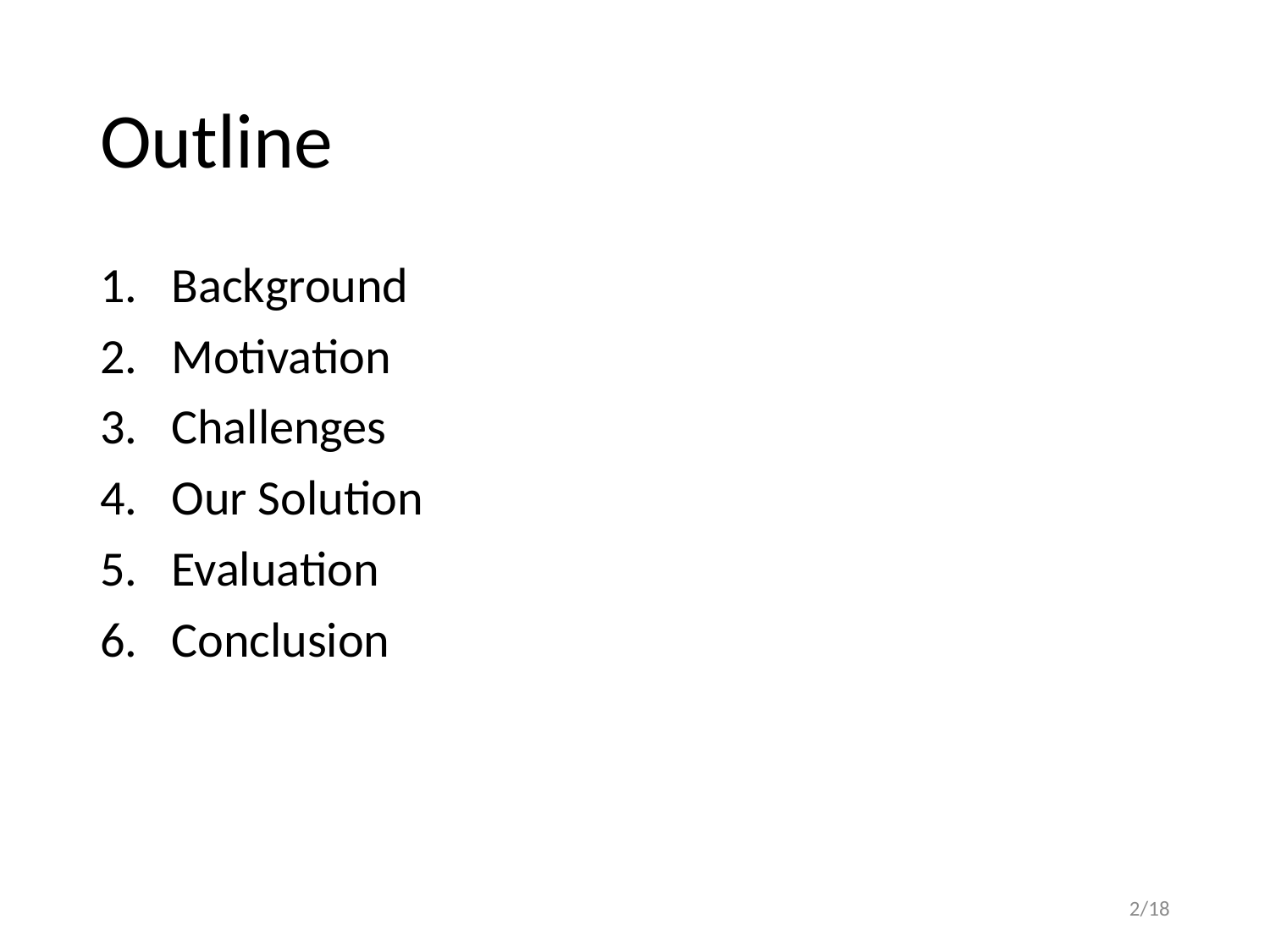

# Outline
Background
Motivation
Challenges
Our Solution
Evaluation
Conclusion

2/18